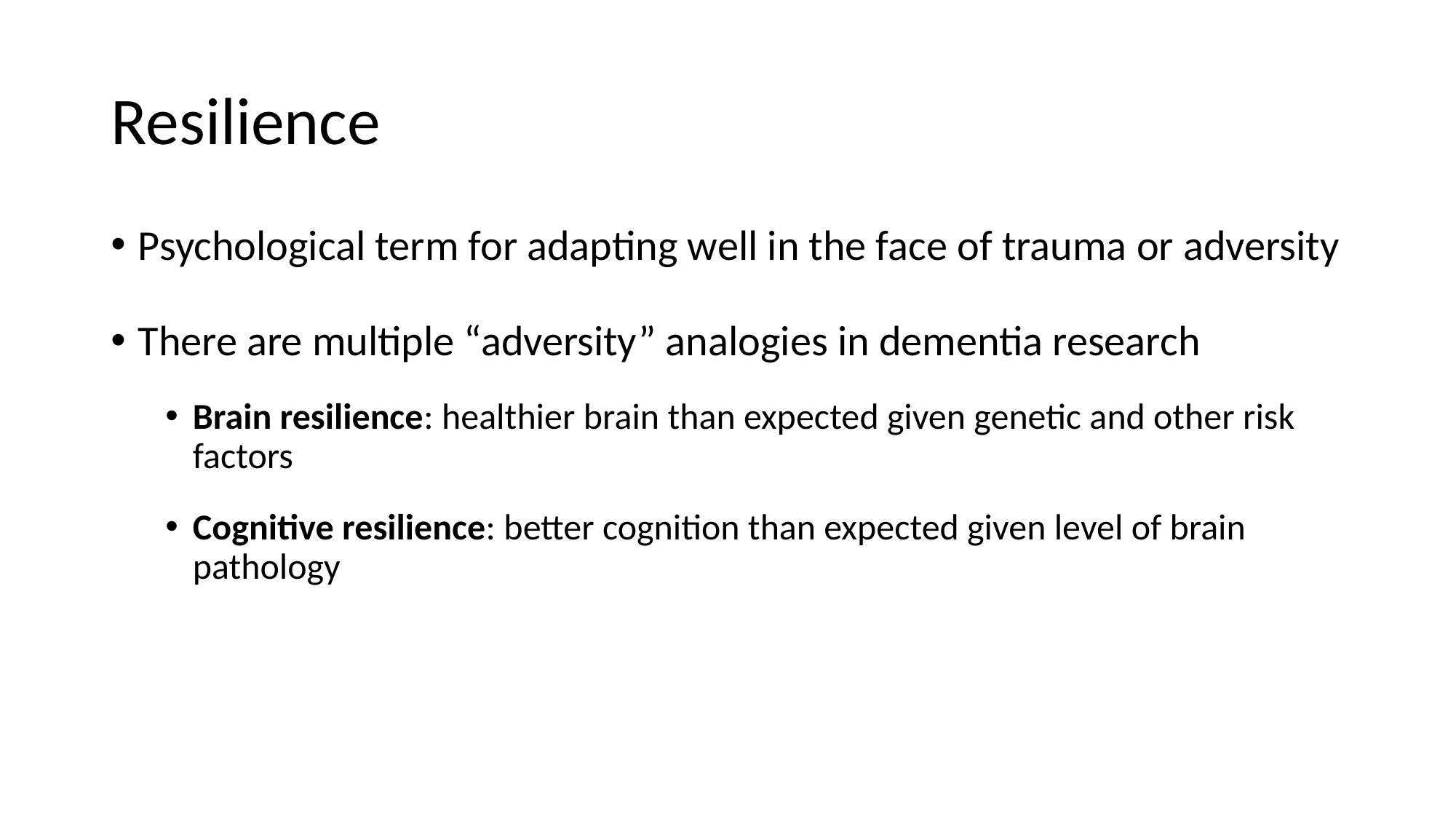

# Resilience
Psychological term for adapting well in the face of trauma or adversity

There are multiple “adversity” analogies in dementia research

Brain resilience: healthier brain than expected given genetic and other risk factors

Cognitive resilience: better cognition than expected given level of brain pathology